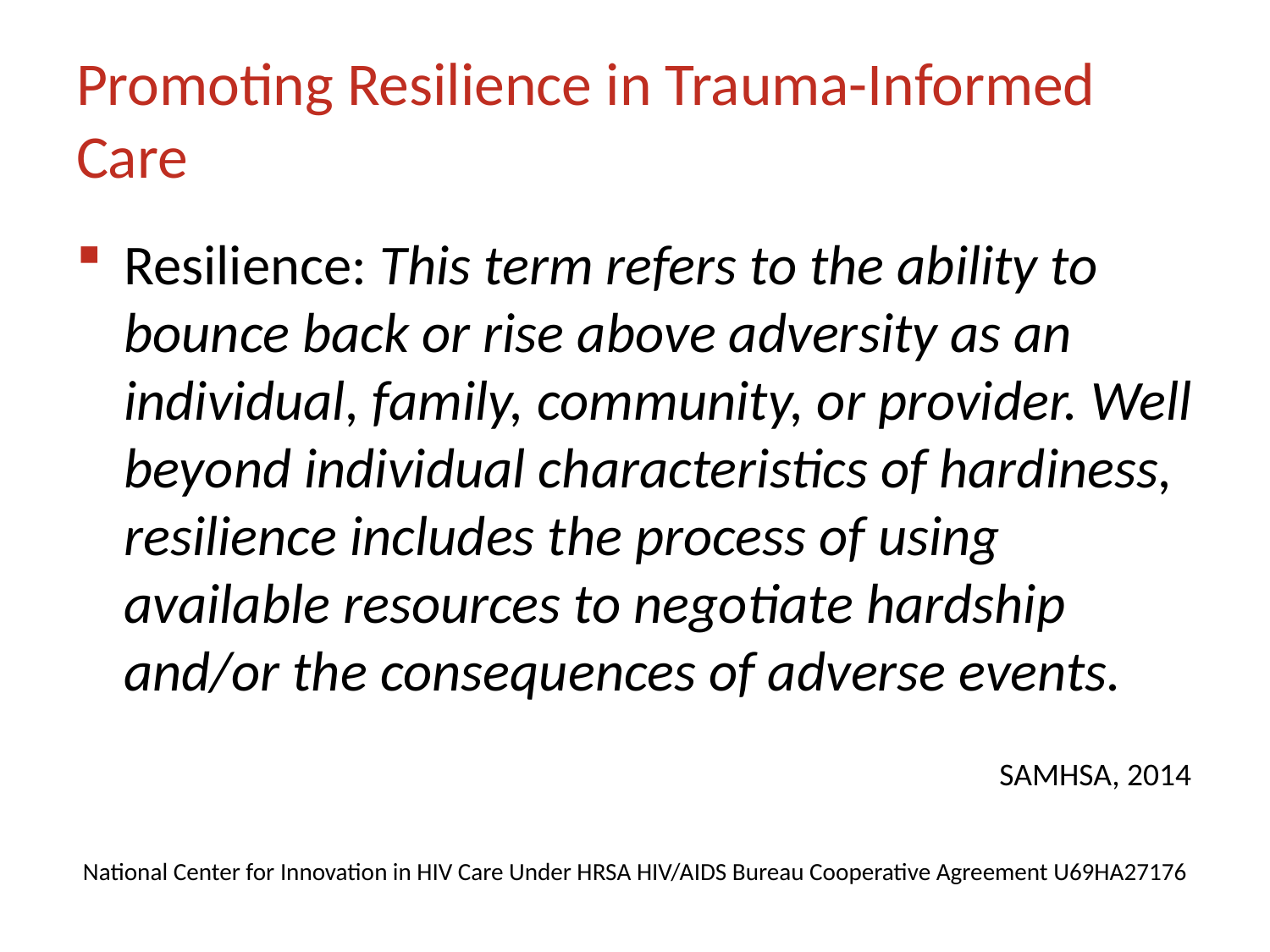

# Promoting Resilience in Trauma-Informed Care
Resilience: This term refers to the ability to bounce back or rise above adversity as an individual, family, community, or provider. Well beyond individual characteristics of hardiness, resilience includes the process of using available resources to negotiate hardship and/or the consequences of adverse events.
		SAMHSA, 2014